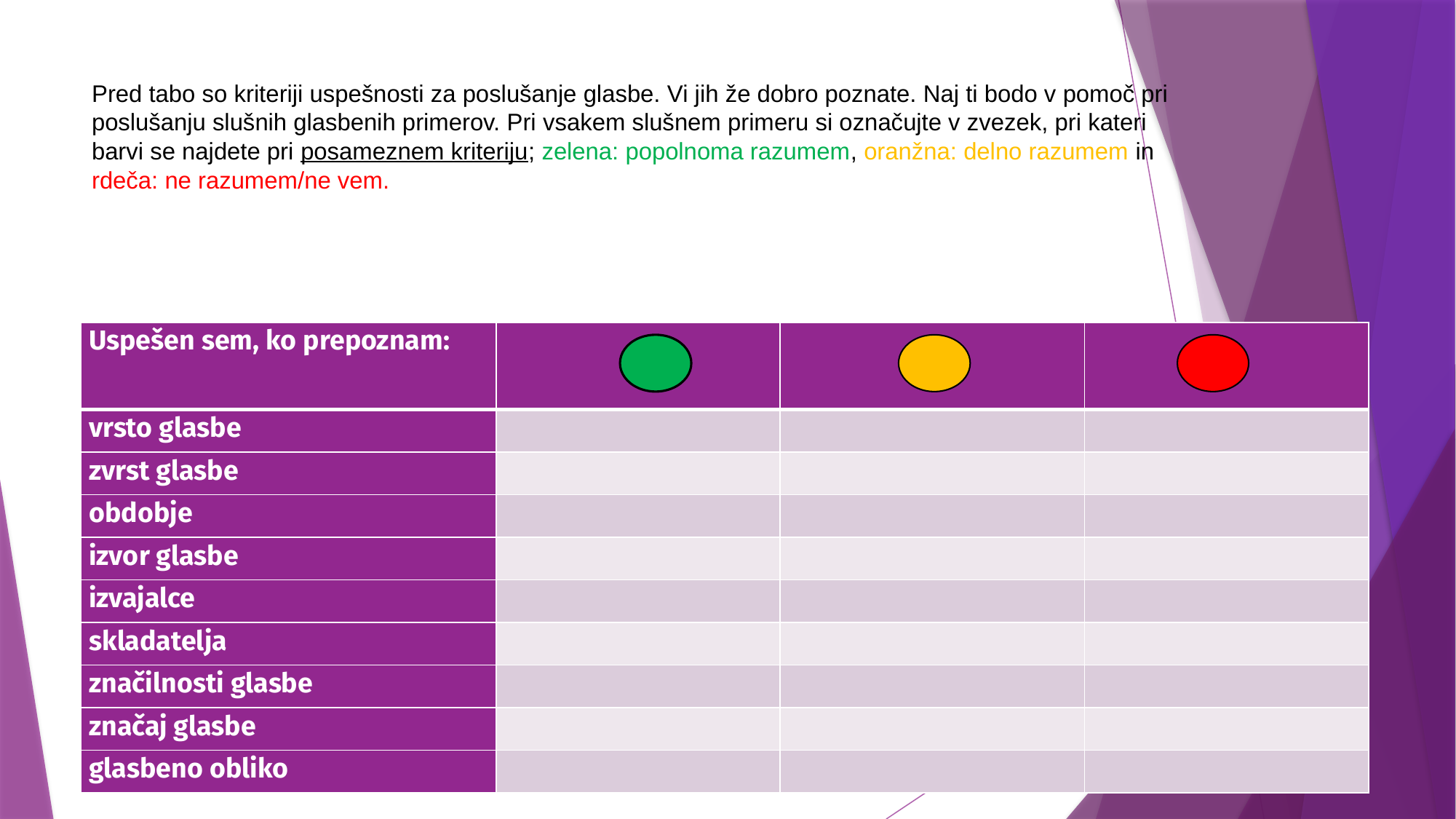

# Pred tabo so kriteriji uspešnosti za poslušanje glasbe. Vi jih že dobro poznate. Naj ti bodo v pomoč pri poslušanju slušnih glasbenih primerov. Pri vsakem slušnem primeru si označujte v zvezek, pri kateri barvi se najdete pri posameznem kriteriju; zelena: popolnoma razumem, oranžna: delno razumem in rdeča: ne razumem/ne vem.
| Uspešen sem, ko prepoznam: |  |  |  |
| --- | --- | --- | --- |
| vrsto glasbe |  |  |  |
| zvrst glasbe |  |  |  |
| obdobje |  |  |  |
| izvor glasbe |  |  |  |
| izvajalce |  |  |  |
| skladatelja |  |  |  |
| značilnosti glasbe |  |  |  |
| značaj glasbe |  |  |  |
| glasbeno obliko |  |  |  |